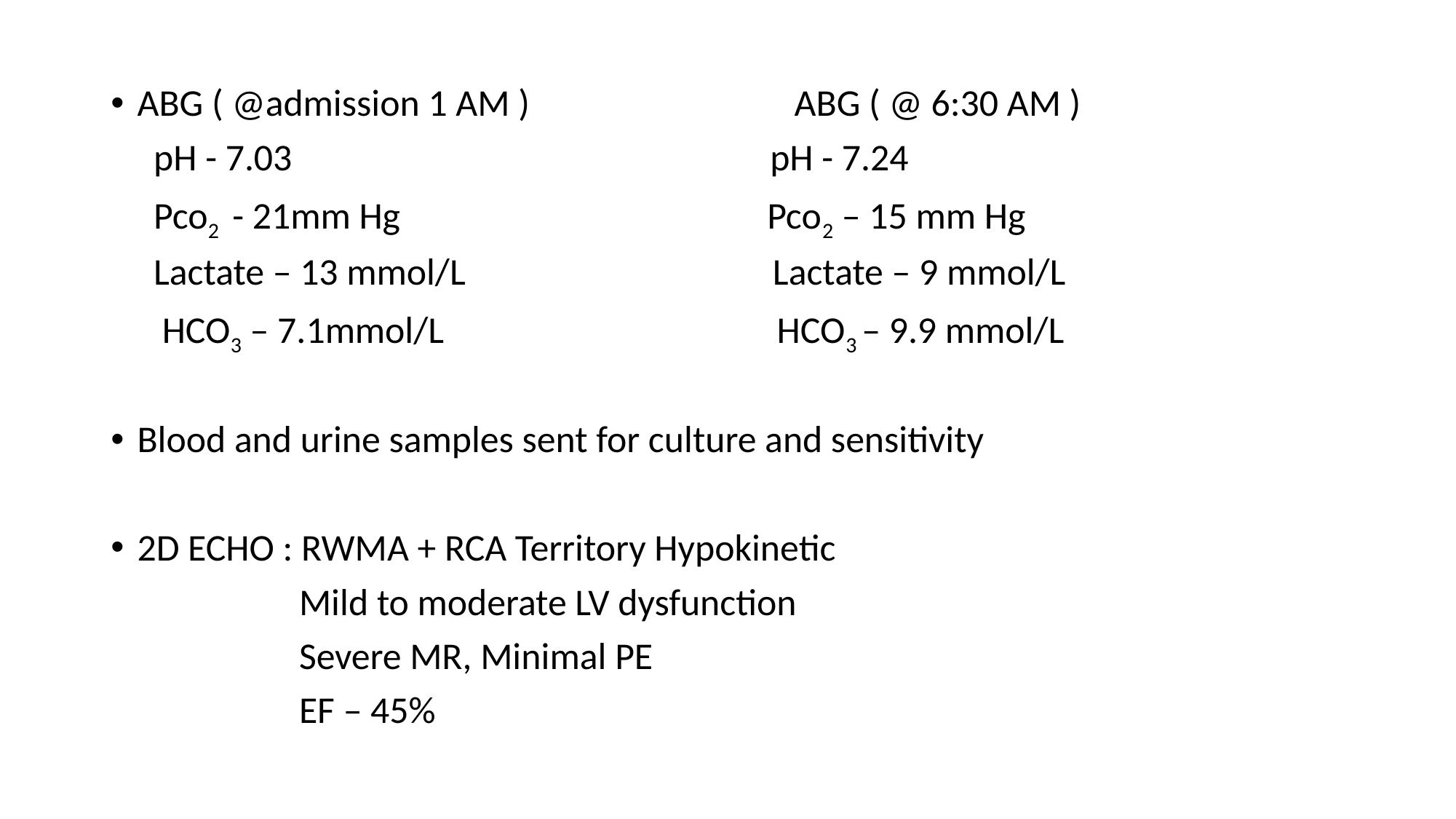

ABG ( @admission 1 AM )                               ABG ( @ 6:30 AM )
     pH - 7.03                                                        pH - 7.24
     Pco2  - 21mm Hg                                           Pco2 – 15 mm Hg
     Lactate – 13 mmol/L                                    Lactate – 9 mmol/L
      HCO3 – 7.1mmol/L                                       HCO3 – 9.9 mmol/L

Blood and urine samples sent for culture and sensitivity

2D ECHO : RWMA + RCA Territory Hypokinetic
                      Mild to moderate LV dysfunction
                      Severe MR, Minimal PE
                      EF – 45%